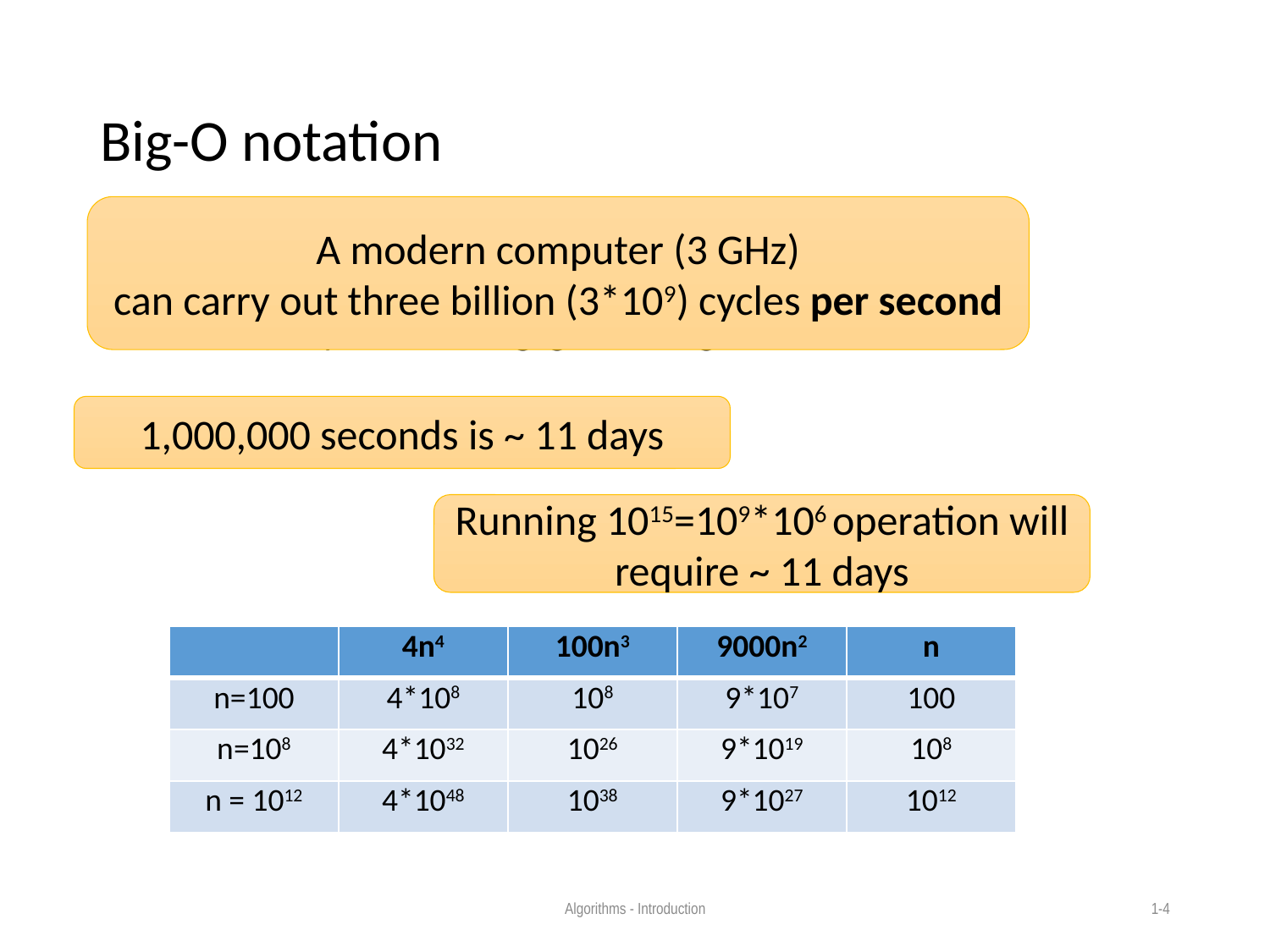

# Big-O notation
A modern computer (3 GHz)
can carry out three billion (3*109) cycles per second
Q: Why are we ignoring low order terms?
A: Because they become negligible as n grows.

Example: f(n) = 4n4 + 100n3 + 9000n2 + n

1,000,000 seconds is ~ 11 days
Running 1015=109*106 operation will require ~ 11 days
|  | 4n4 | 100n3 | 9000n2 | n |
| --- | --- | --- | --- | --- |
| n=100 | 4\*108 | 108 | 9\*107 | 100 |
| n=108 | 4\*1032 | 1026 | 9\*1019 | 108 |
| n = 1012 | 4\*1048 | 1038 | 9\*1027 | 1012 |
Algorithms - Introduction
1-4